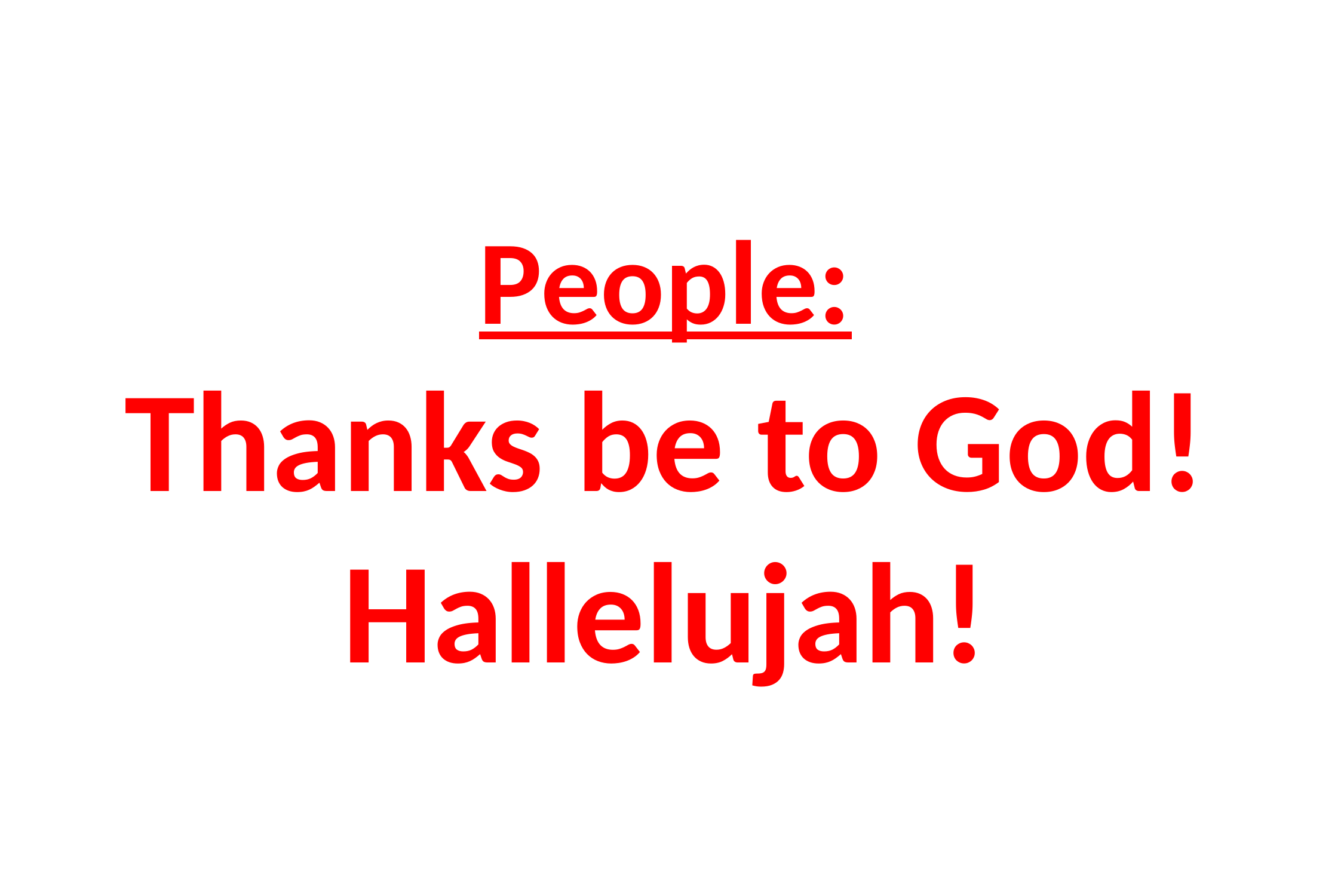

# People: Thanks be to God! Hallelujah!